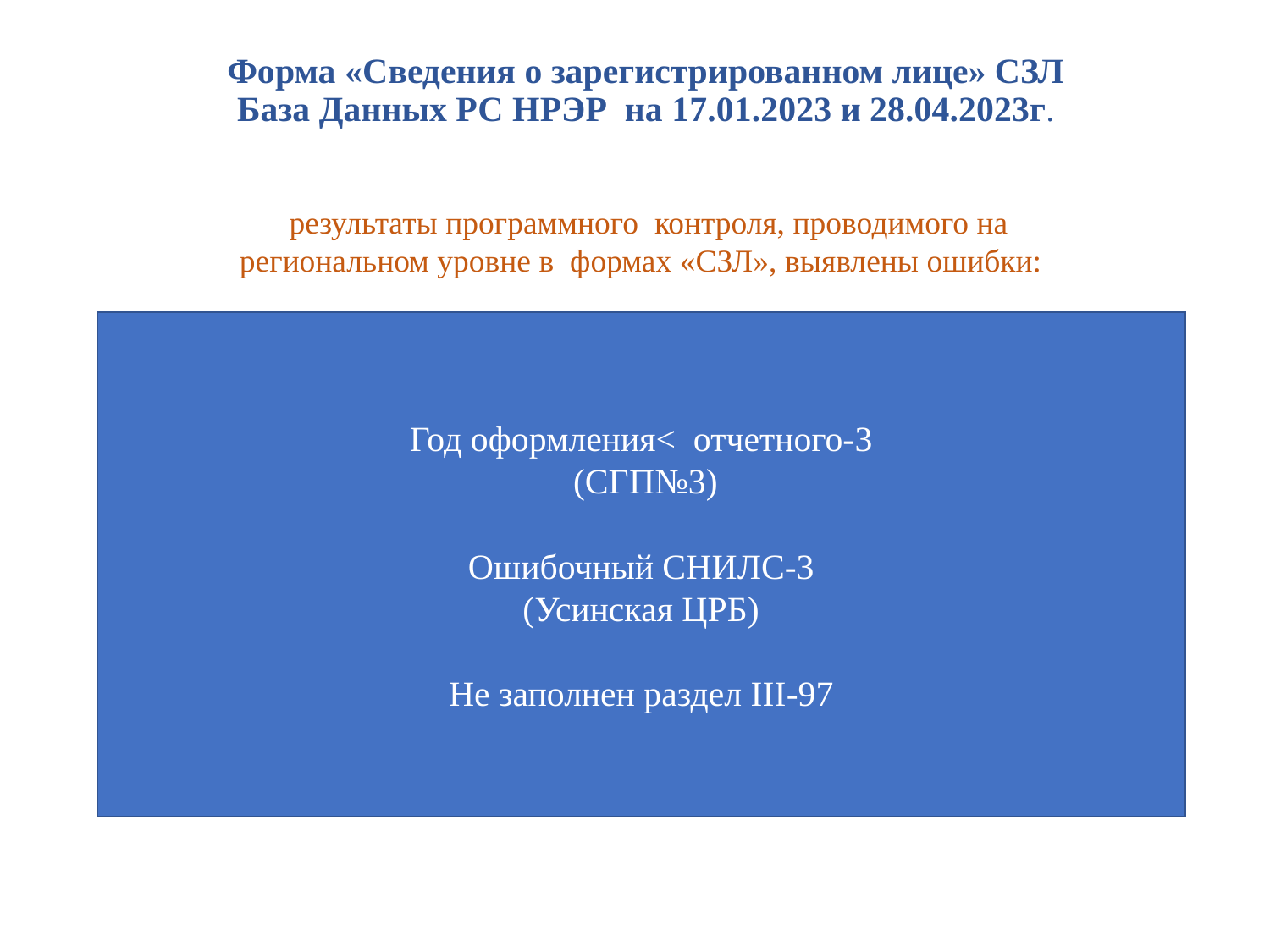

# Форма «Сведения о зарегистрированном лице» СЗЛ База Данных РС НРЭР  на 17.01.2023 и 28.04.2023г.

 результаты программного  контроля, проводимого на региональном уровне в  формах «СЗЛ», выявлены ошибки:
Год оформления<  отчетного-3
 (СГП№3)

Ошибочный СНИЛС-3
(Усинская ЦРБ)

Не заполнен раздел III-97